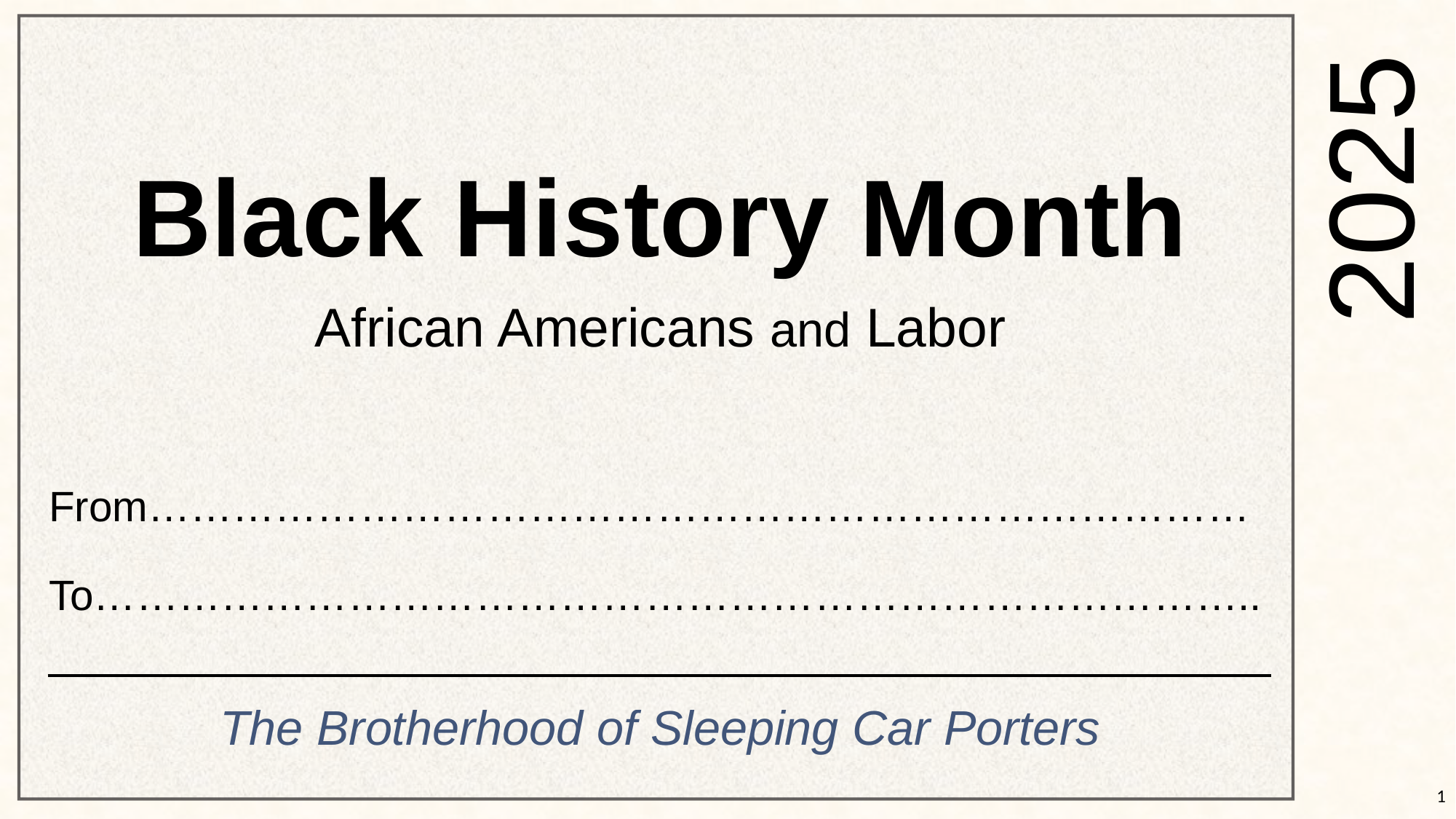

# Black History Month
2025
African Americans and Labor
From……………………………………………………………………
To………………………………………………………………………..
The Brotherhood of Sleeping Car Porters
1